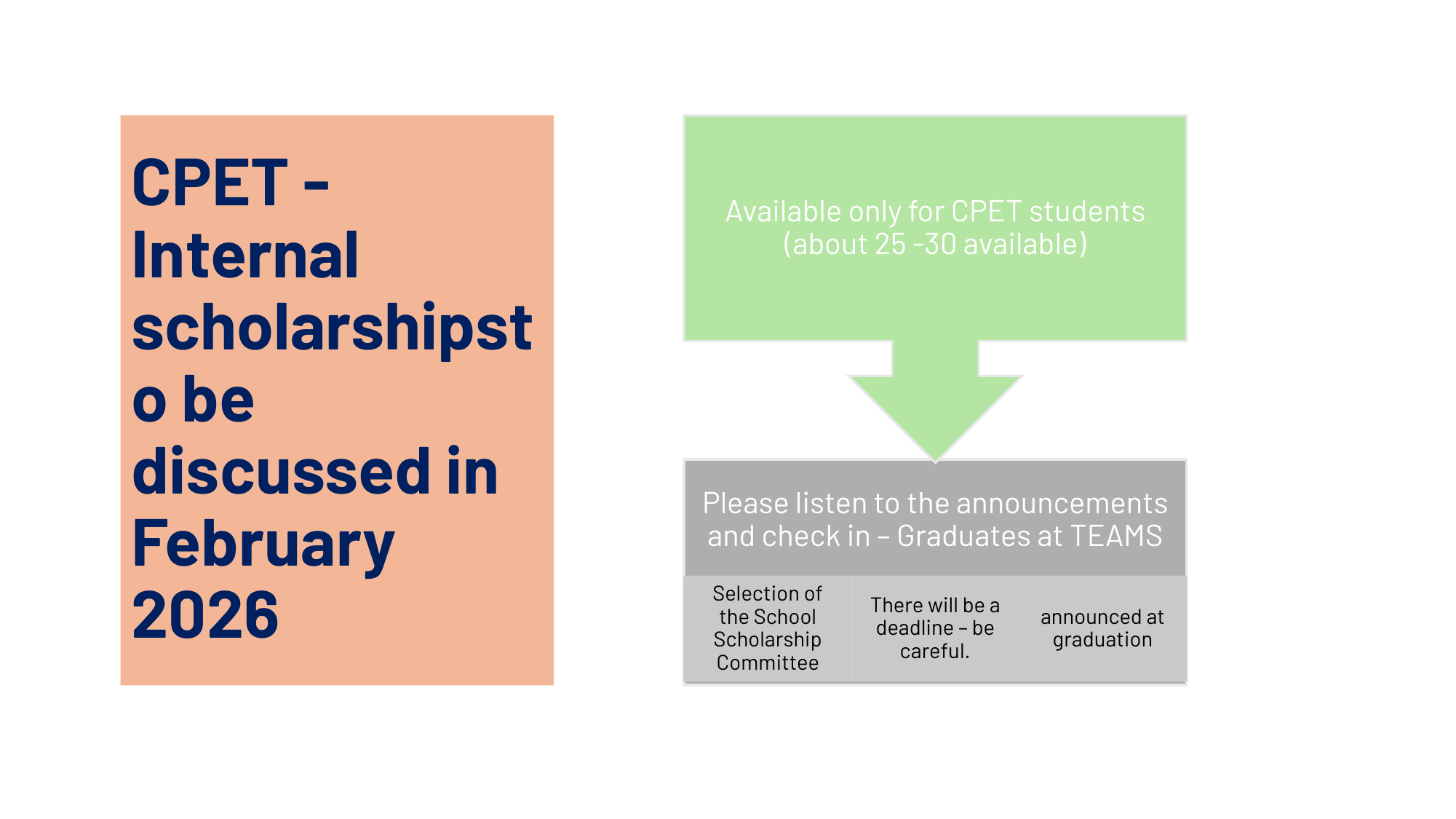

# CPET - Internal scholarshipsto be discussed in February 2026
Please listen to the announcements and check in – Graduates at TEAMS
Selection of the School Scholarship Committee
There will be a deadline – be careful.
announced at graduation
Available only for CPET students (about 25 -30 available)